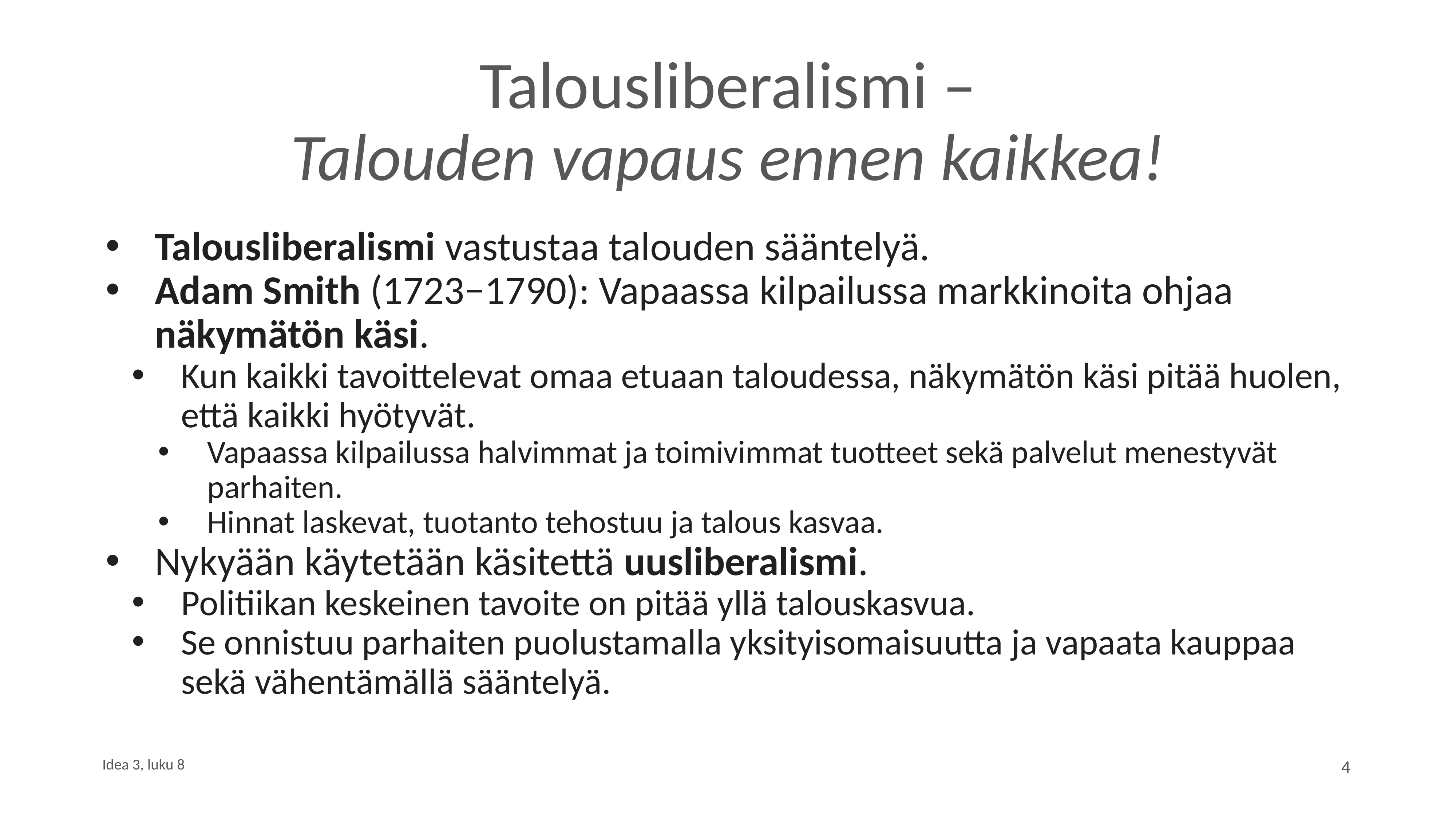

# Talousliberalismi – Talouden vapaus ennen kaikkea!
Talousliberalismi vastustaa talouden sääntelyä.
Adam Smith (1723−1790): Vapaassa kilpailussa markkinoita ohjaa näkymätön käsi.
Kun kaikki tavoittelevat omaa etuaan taloudessa, näkymätön käsi pitää huolen, että kaikki hyötyvät.
Vapaassa kilpailussa halvimmat ja toimivimmat tuotteet sekä palvelut menestyvät parhaiten.
Hinnat laskevat, tuotanto tehostuu ja talous kasvaa.
Nykyään käytetään käsitettä uusliberalismi.
Politiikan keskeinen tavoite on pitää yllä talouskasvua.
Se onnistuu parhaiten puolustamalla yksityisomaisuutta ja vapaata kauppaa sekä vähentämällä sääntelyä.
Idea 3, luku 8
4